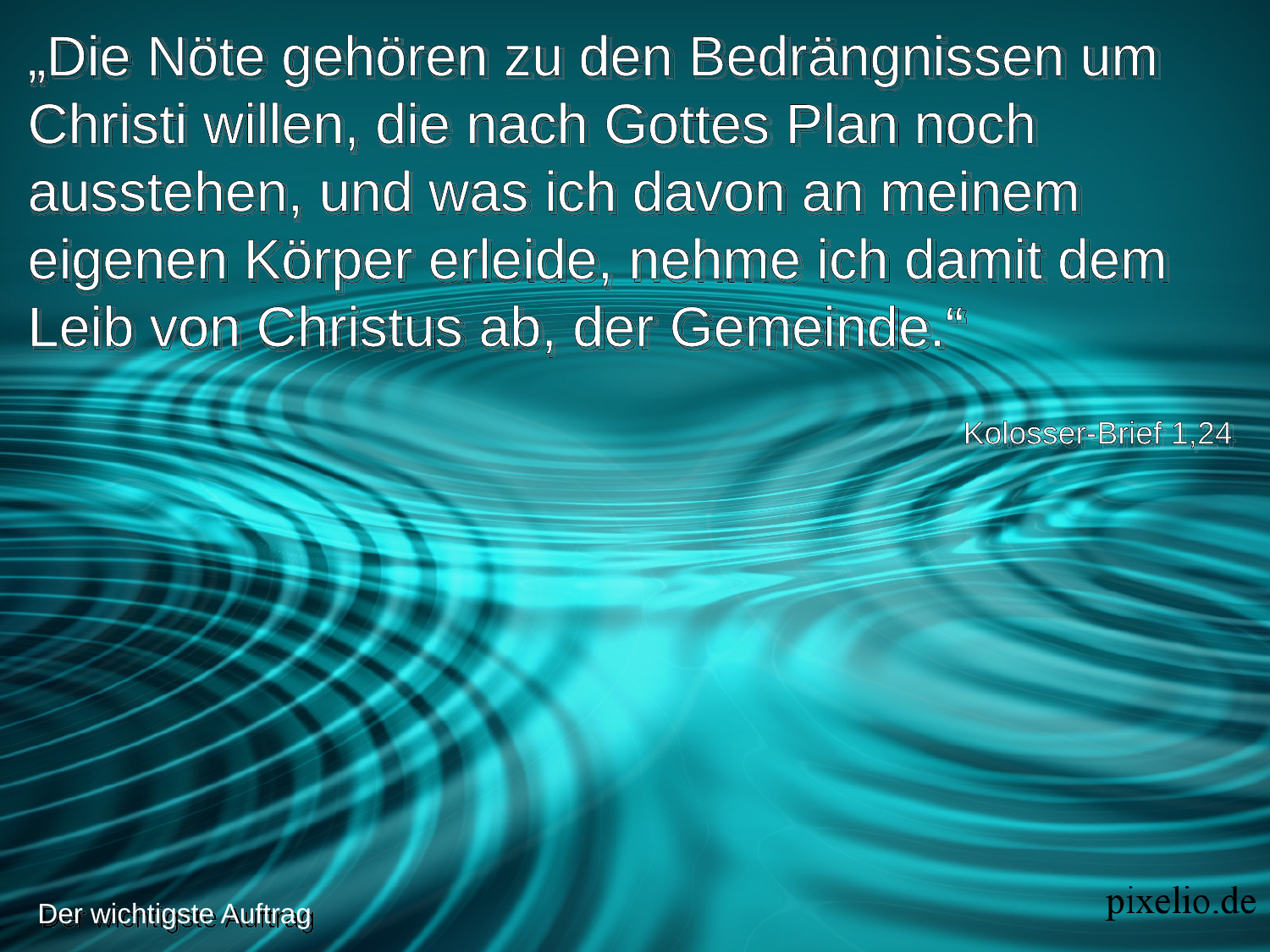

„Die Nöte gehören zu den Bedrängnissen um Christi willen, die nach Gottes Plan noch ausstehen, und was ich davon an meinem eigenen Körper erleide, nehme ich damit dem Leib von Christus ab, der Gemeinde.“
Kolosser-Brief 1,24
Der wichtigste Auftrag